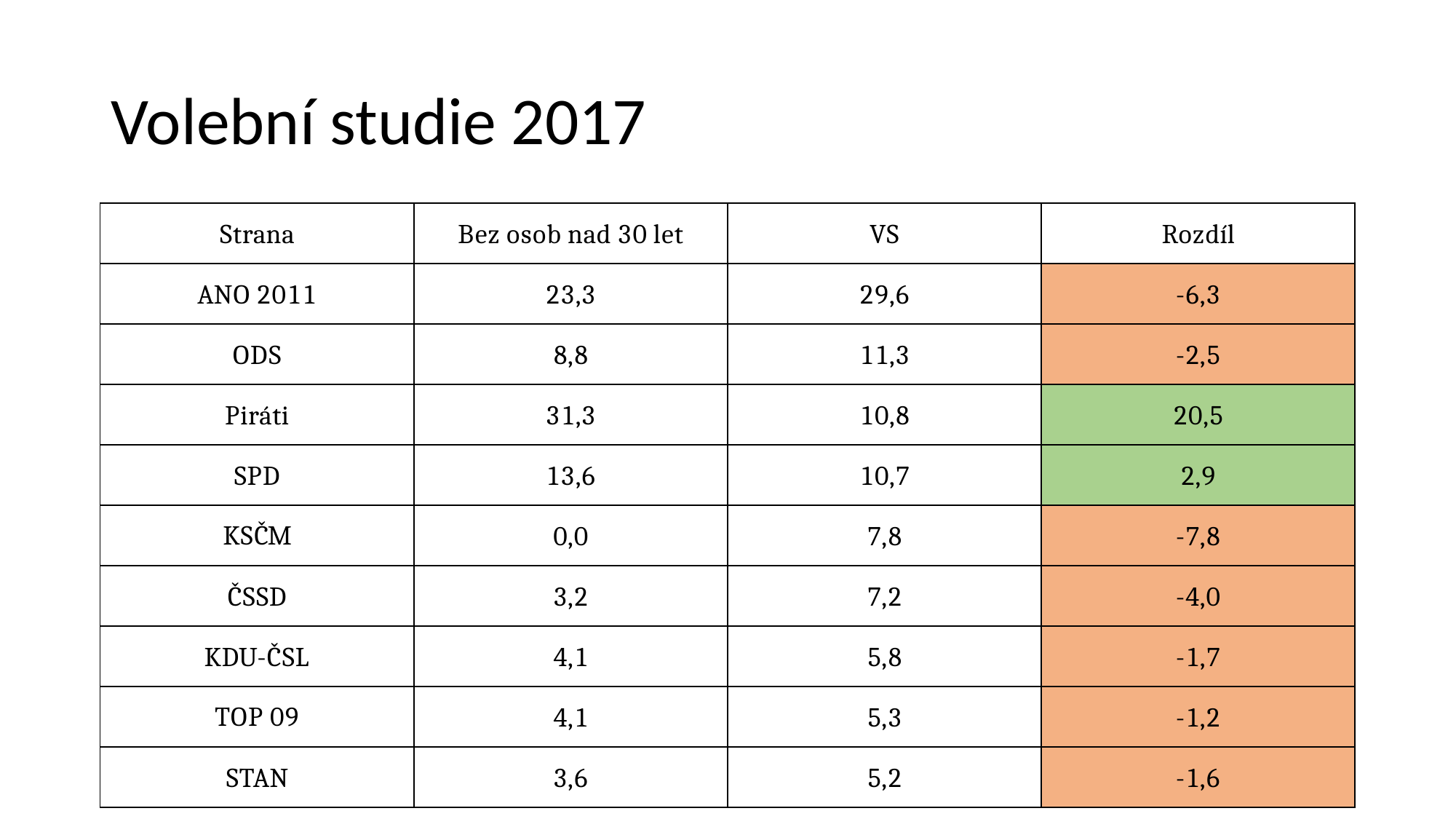

# Volební studie 2017
| Strana | Bez osob nad 30 let | VS | Rozdíl |
| --- | --- | --- | --- |
| ANO 2011 | 23,3 | 29,6 | -6,3 |
| ODS | 8,8 | 11,3 | -2,5 |
| Piráti | 31,3 | 10,8 | 20,5 |
| SPD | 13,6 | 10,7 | 2,9 |
| KSČM | 0,0 | 7,8 | -7,8 |
| ČSSD | 3,2 | 7,2 | -4,0 |
| KDU-ČSL | 4,1 | 5,8 | -1,7 |
| TOP 09 | 4,1 | 5,3 | -1,2 |
| STAN | 3,6 | 5,2 | -1,6 |